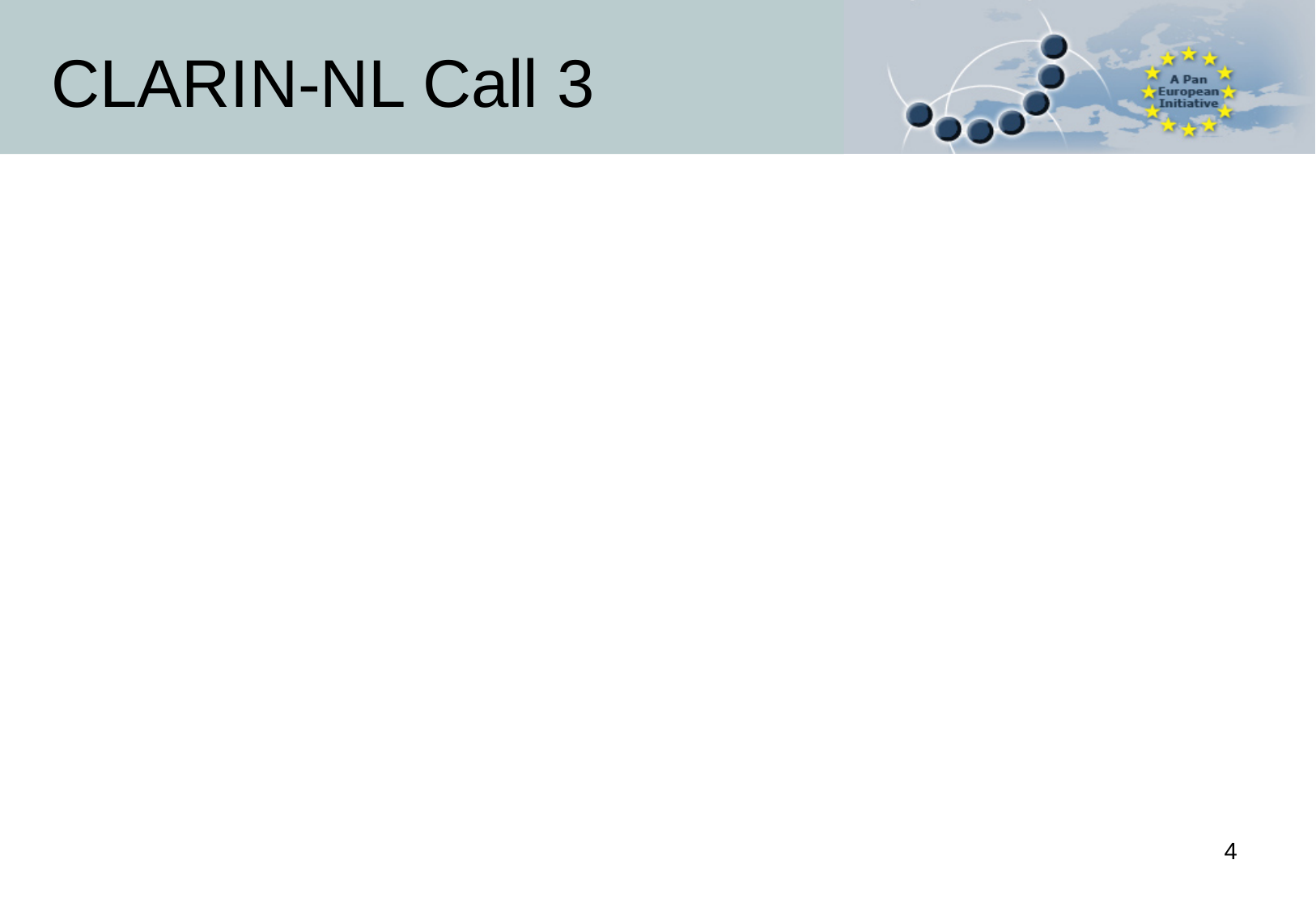

# CLARIN-NL Call 3
Open Call
20 submissions
 2 rejected because of IPR issues
 9 awarded funding
Closed Call
5 researchers from selected disciplines invited
4 submitted and accepted
4